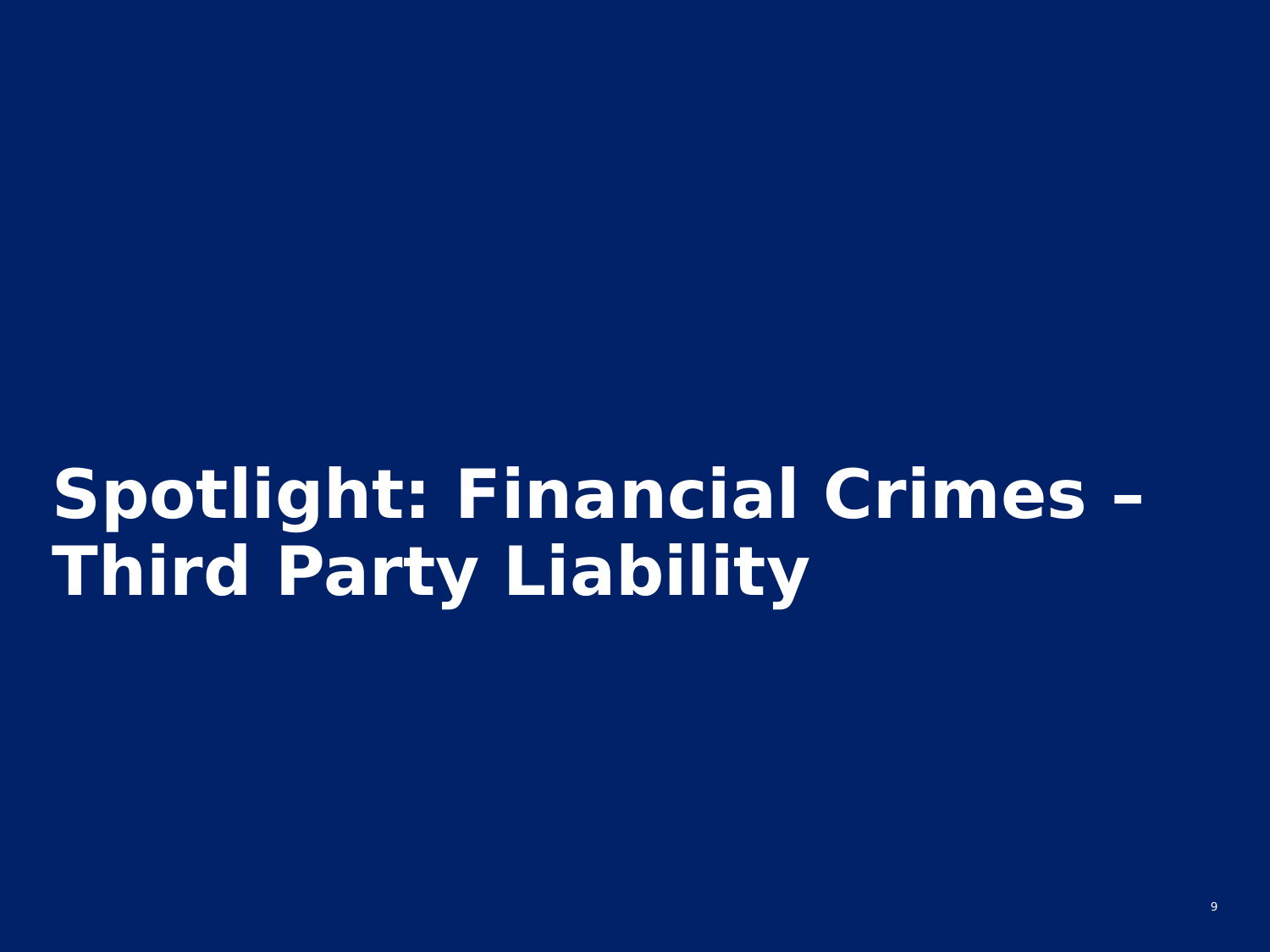

# Spotlight: Financial Crimes – Third Party Liability